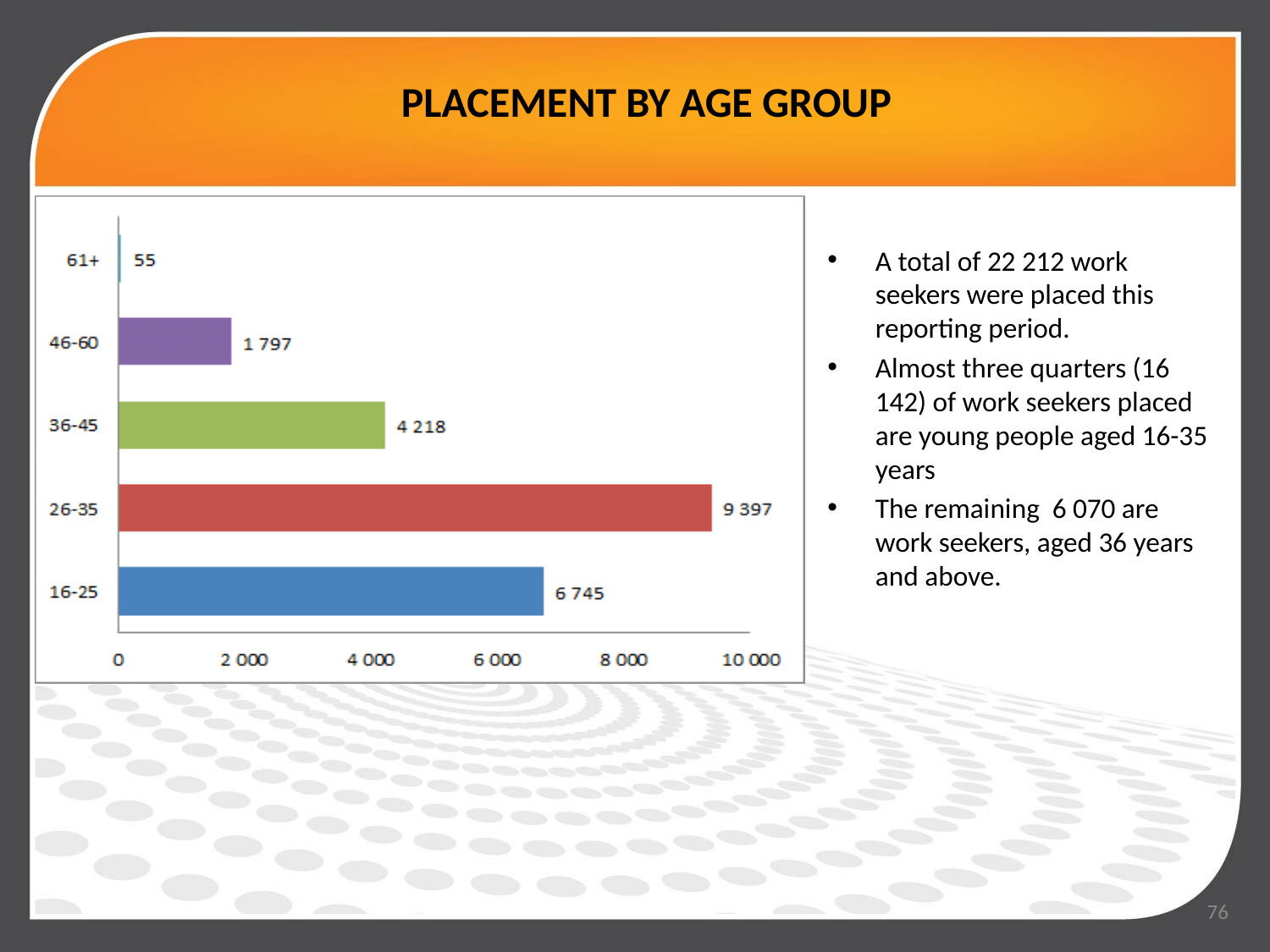

# PLACEMENT BY AGE GROUP

### Chart

| Category |
|---|
A total of 22 212 work seekers were placed this reporting period.
Almost three quarters (16 142) of work seekers placed are young people aged 16-35 years
The remaining  6 070 are work seekers, aged 36 years and above.
76